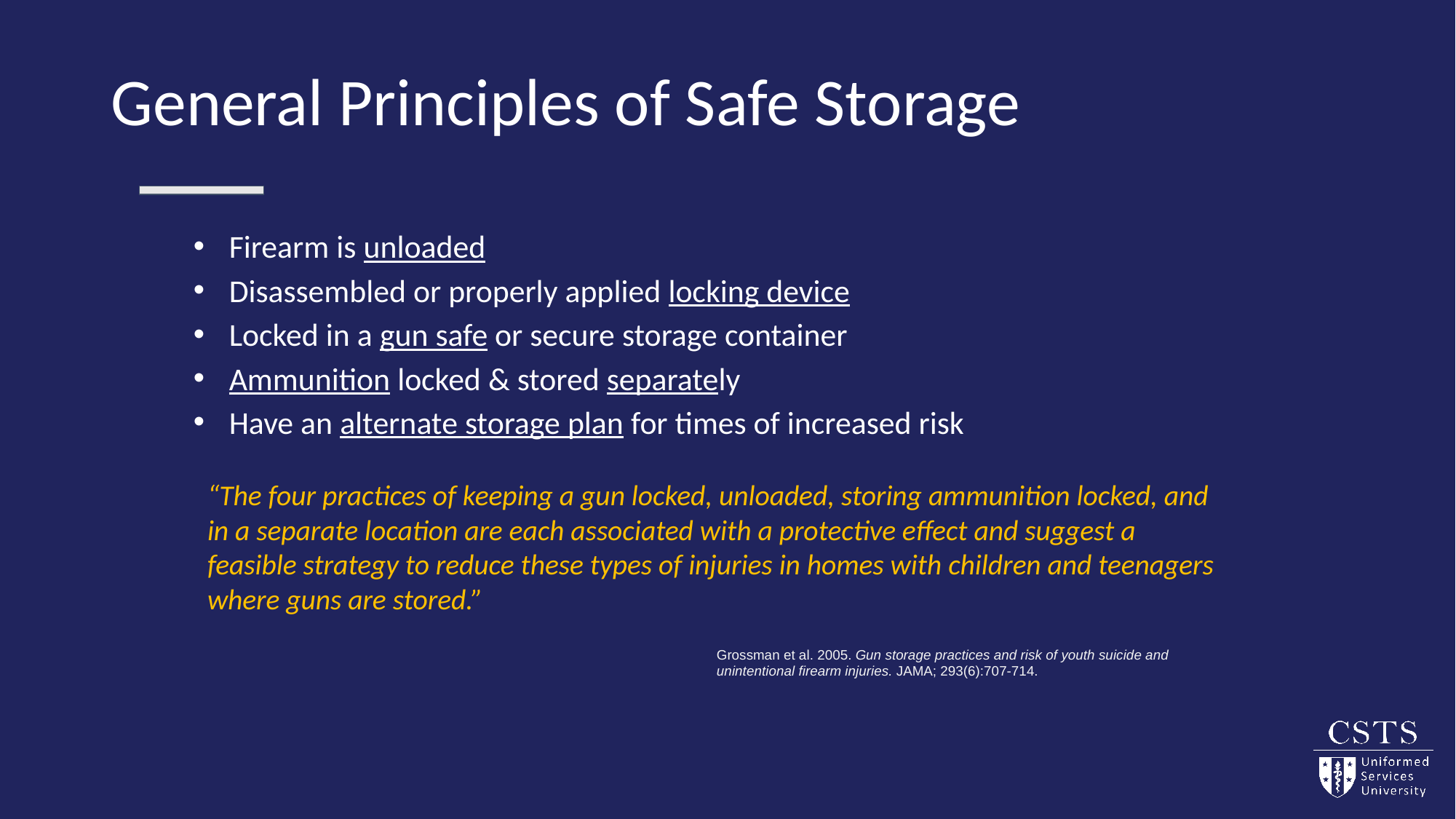

# General Principles of Safe Storage
Firearm is unloaded
Disassembled or properly applied locking device
Locked in a gun safe or secure storage container
Ammunition locked & stored separately
Have an alternate storage plan for times of increased risk

“The four practices of keeping a gun locked, unloaded, storing ammunition locked, and in a separate location are each associated with a protective effect and suggest a feasible strategy to reduce these types of injuries in homes with children and teenagers where guns are stored.”

Grossman et al. 2005. Gun storage practices and risk of youth suicide and unintentional firearm injuries. JAMA; 293(6):707-714.